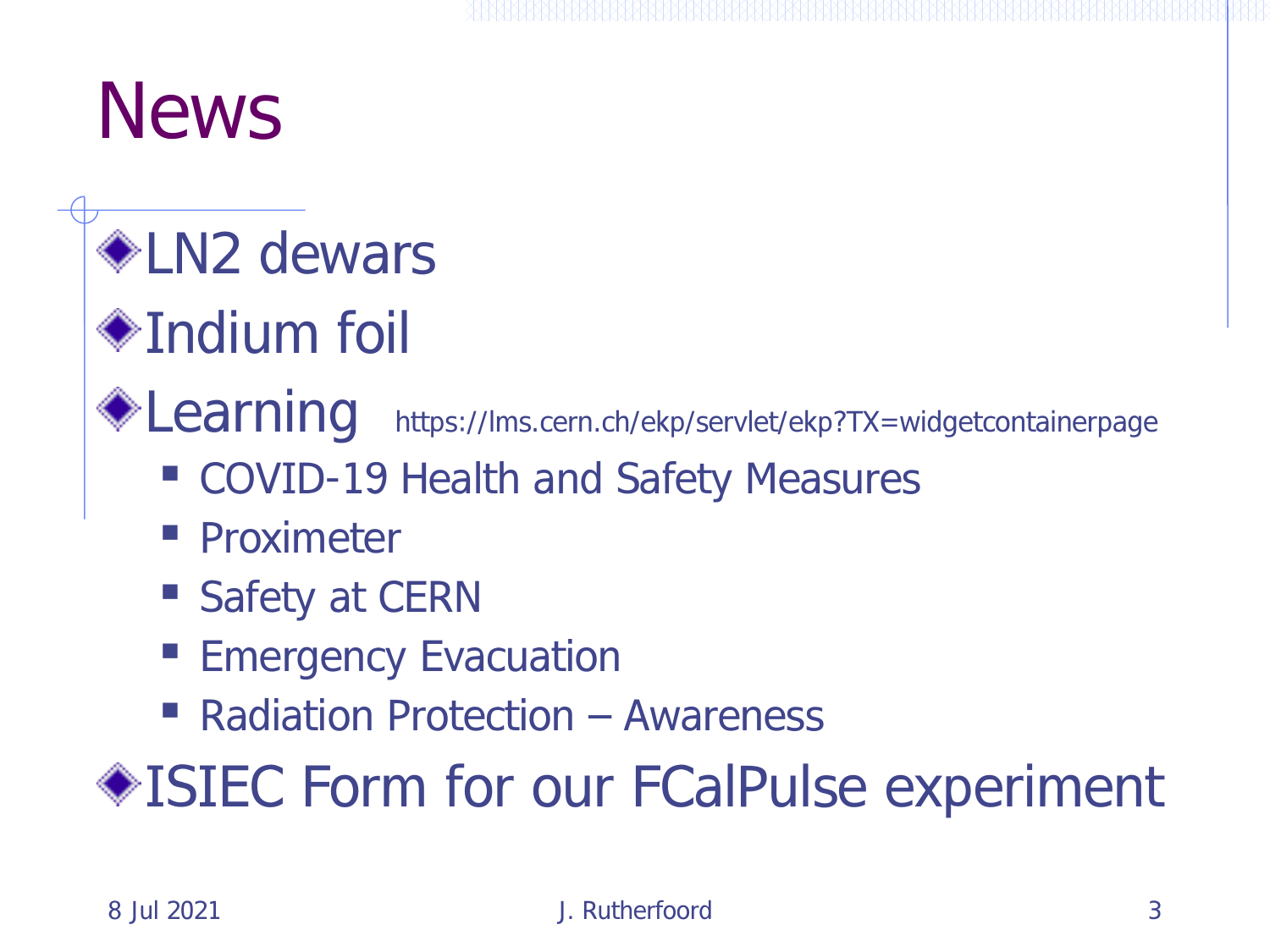

# News
LN2 dewars
Indium foil
Learning  https://lms.cern.ch/ekp/servlet/ekp?TX=widgetcontainerpage
COVID-19 Health and Safety Measures
Proximeter
Safety at CERN
Emergency Evacuation
Radiation Protection – Awareness
ISIEC Form for our FCalPulse experiment
8 Jul 2021
J. Rutherfoord
3